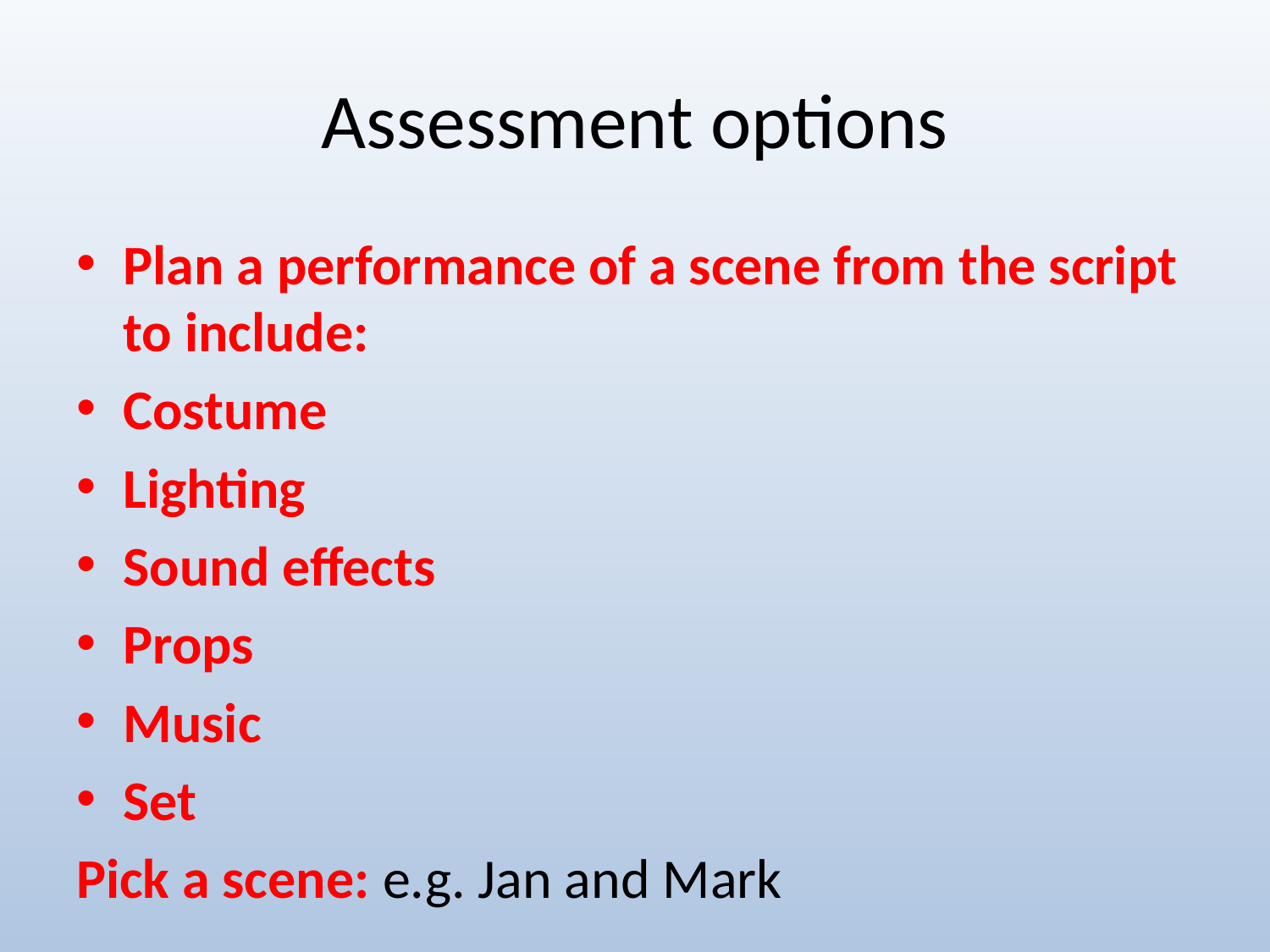

# Assessment options
Plan a performance of a scene from the script to include:
Costume
Lighting
Sound effects
Props
Music
Set
Pick a scene: e.g. Jan and Mark